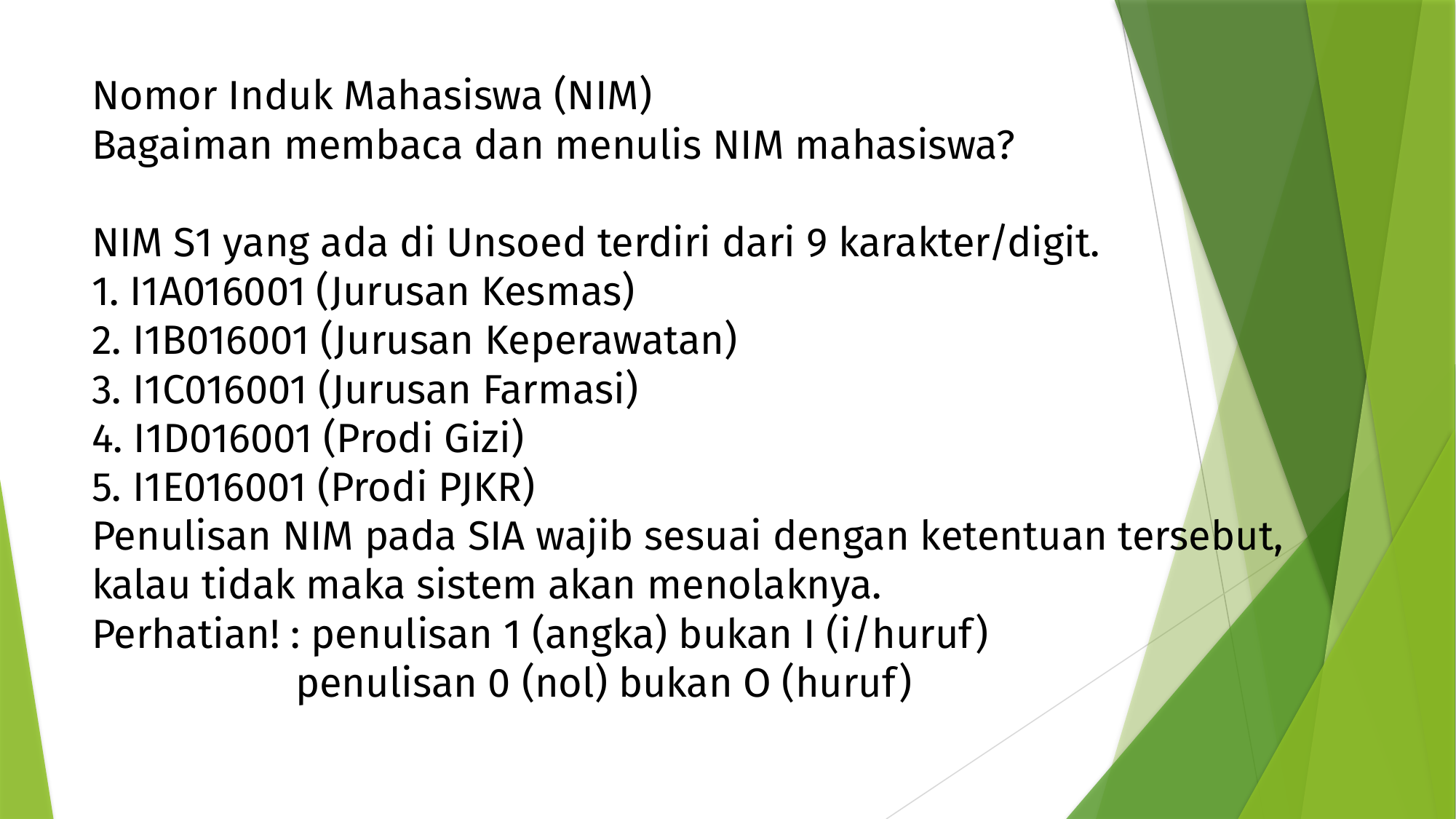

# Nomor Induk Mahasiswa (NIM) Bagaiman membaca dan menulis NIM mahasiswa? NIM S1 yang ada di Unsoed terdiri dari 9 karakter/digit. 1. I1A016001 (Jurusan Kesmas) 2. I1B016001 (Jurusan Keperawatan) 3. I1C016001 (Jurusan Farmasi) 4. I1D016001 (Prodi Gizi) 5. I1E016001 (Prodi PJKR) Penulisan NIM pada SIA wajib sesuai dengan ketentuan tersebut, kalau tidak maka sistem akan menolaknya. Perhatian! : penulisan 1 (angka) bukan I (i/huruf) penulisan 0 (nol) bukan O (huruf)